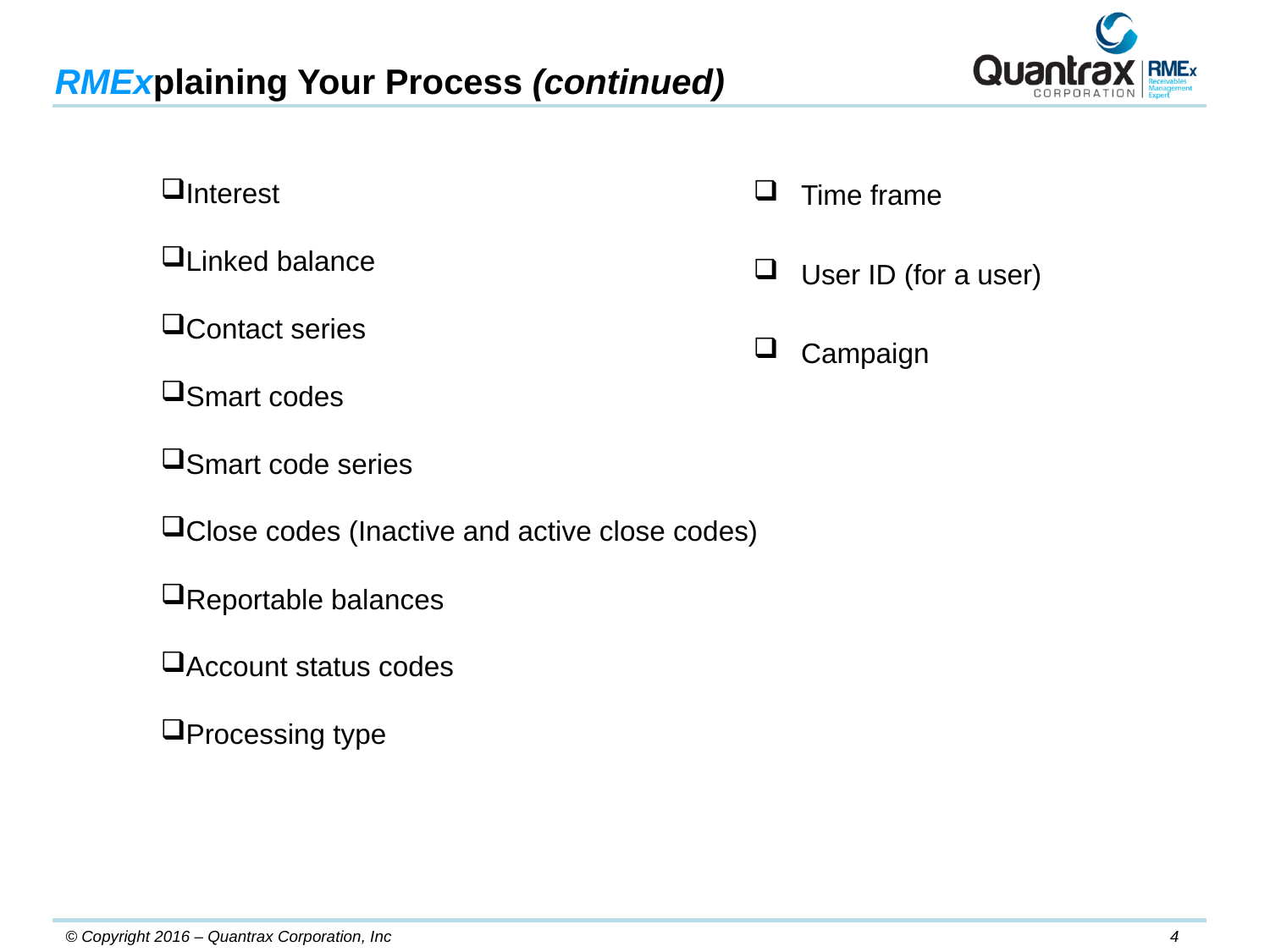

RMExplaining Your Process (continued)
Interest
Linked balance
Contact series
Smart codes
Smart code series
Close codes (Inactive and active close codes)
Reportable balances
Account status codes
Processing type

Time frame

User ID (for a user)

Campaign